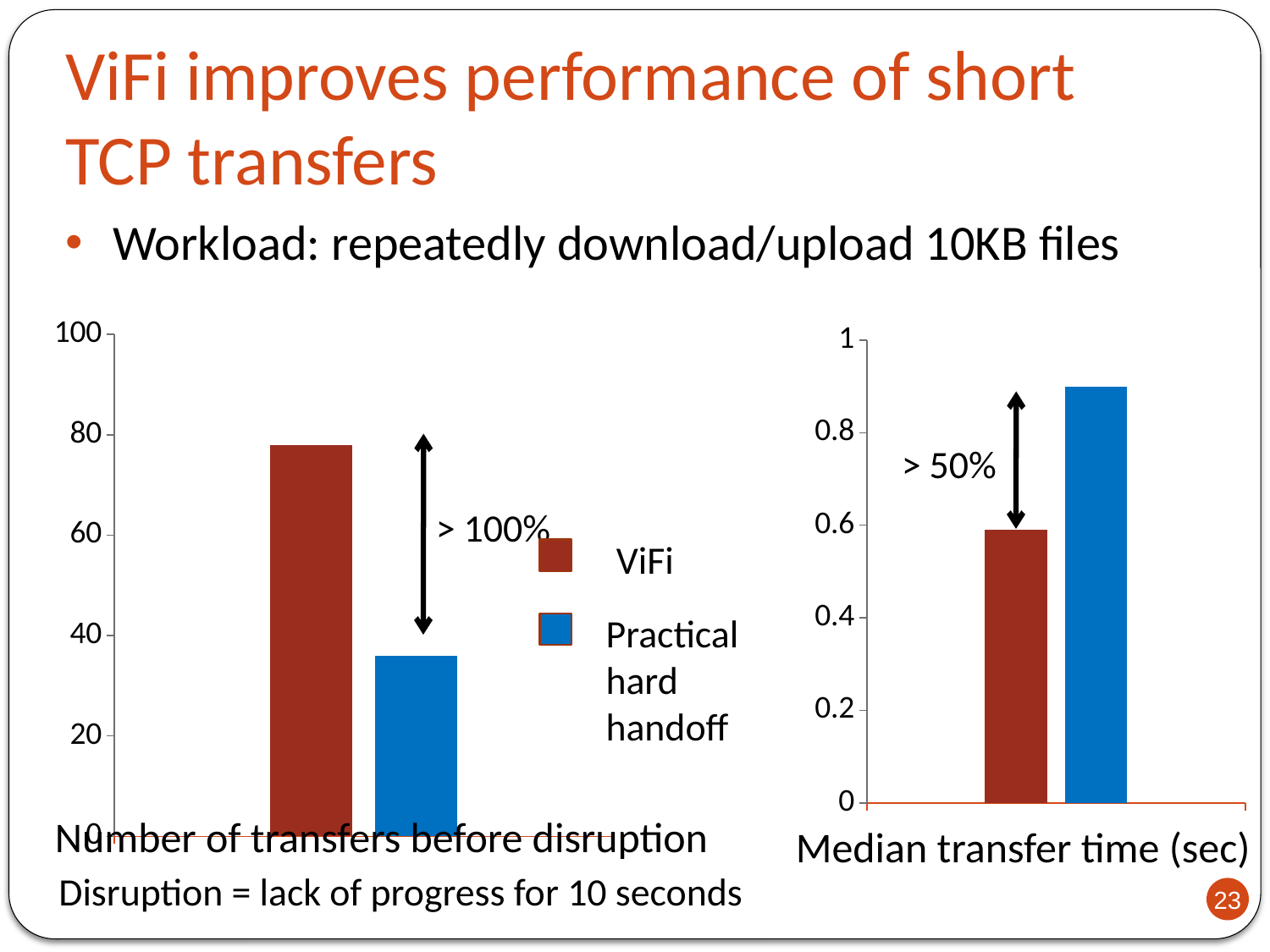

ViFi improves performance of short TCP transfers
Workload: repeatedly download/upload 10KB files

### Chart

| Category |  |  |
|---|---|---|
| 0.5 | 78.0 | 36.0 |

### Chart

| Category |  |  |
|---|---|---|
| 0.5 | 0.59 | 0.9 |
> 50%
> 100%
ViFi

Practical
hard
handoff

Number of transfers before disruption
Median transfer time (sec)
Disruption = lack of progress for 10 seconds
23